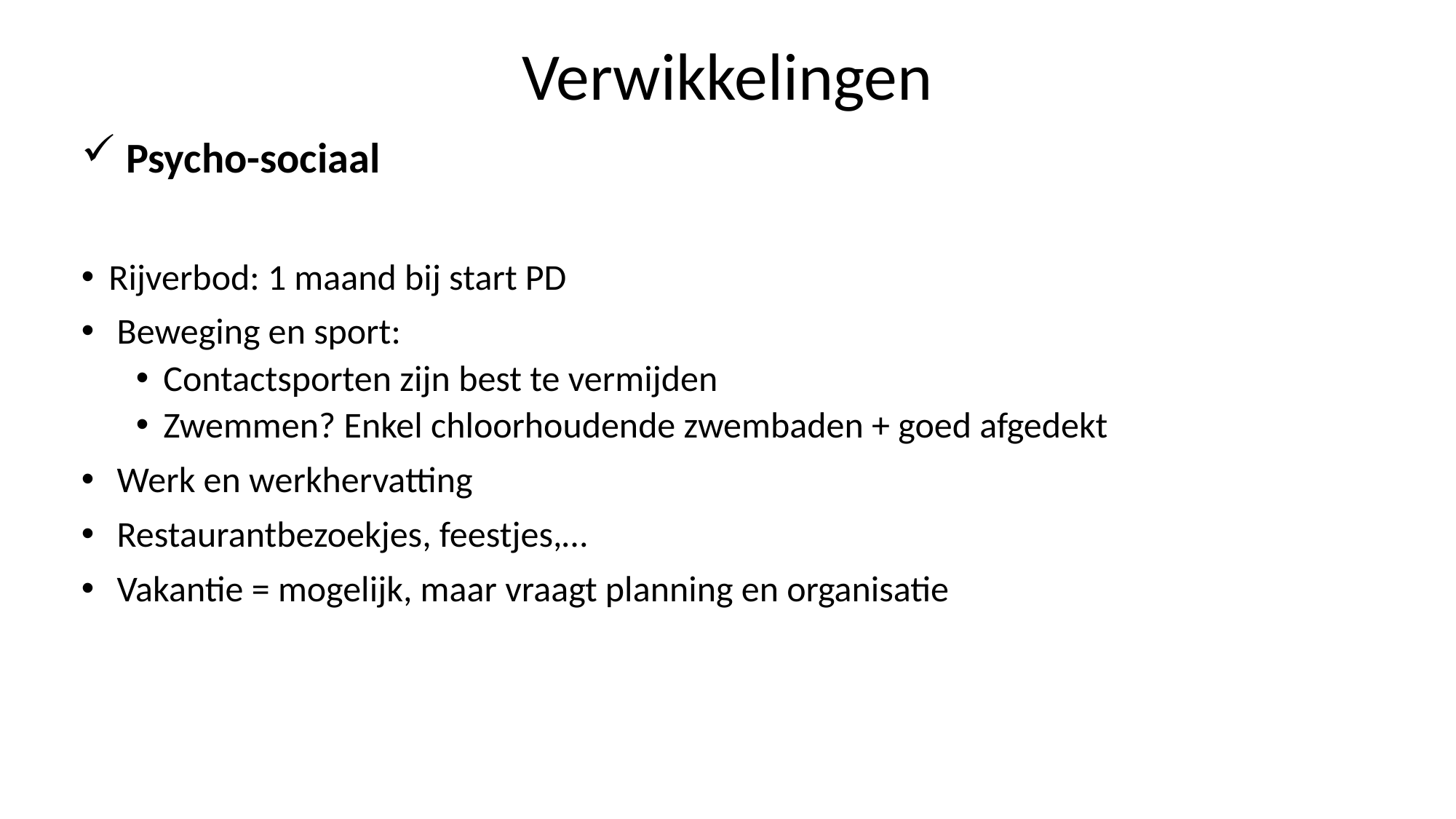

# Verwikkelingen
 Psycho-sociaal

Rijverbod: 1 maand bij start PD
 Beweging en sport:
Contactsporten zijn best te vermijden
Zwemmen? Enkel chloorhoudende zwembaden + goed afgedekt
 Werk en werkhervatting
 Restaurantbezoekjes, feestjes,…
 Vakantie = mogelijk, maar vraagt planning en organisatie